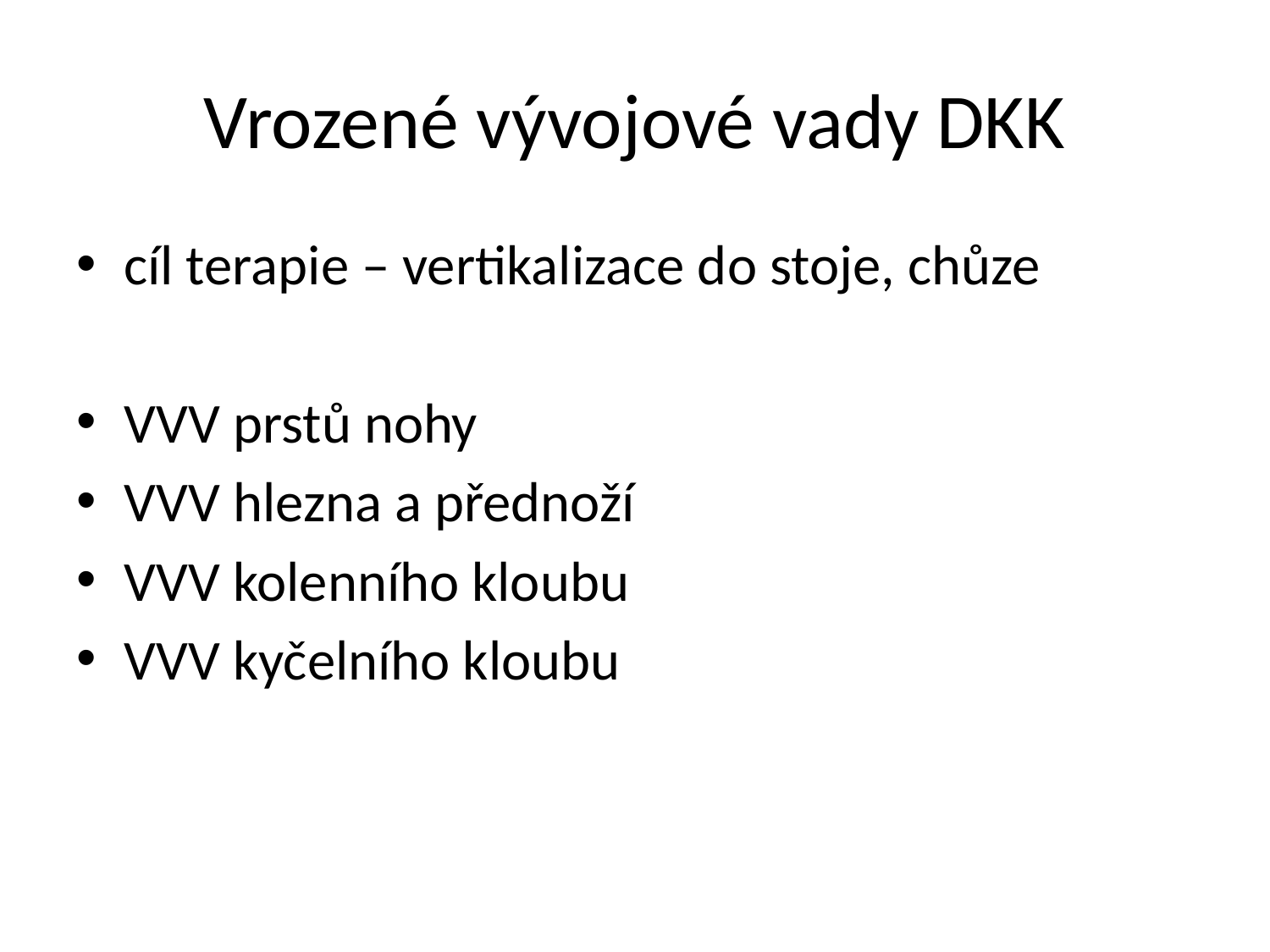

# Vrozené vývojové vady DKK
cíl terapie – vertikalizace do stoje, chůze

VVV prstů nohy
VVV hlezna a přednoží
VVV kolenního kloubu
VVV kyčelního kloubu